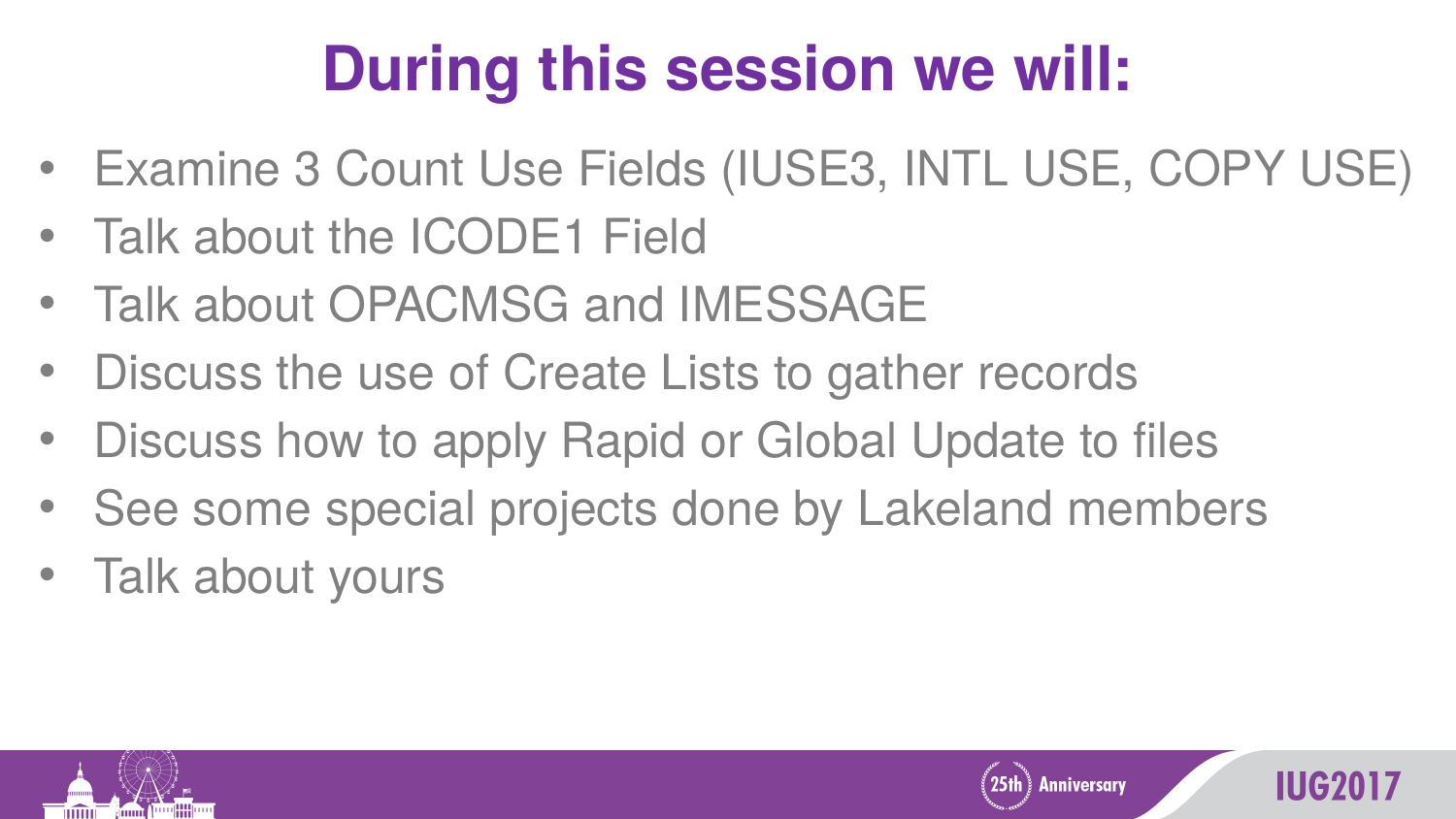

# During this session we will:
Examine 3 Count Use Fields (IUSE3, INTL USE, COPY USE)
Talk about the ICODE1 Field
Talk about OPACMSG and IMESSAGE
Discuss the use of Create Lists to gather records
Discuss how to apply Rapid or Global Update to files
See some special projects done by Lakeland members
Talk about yours